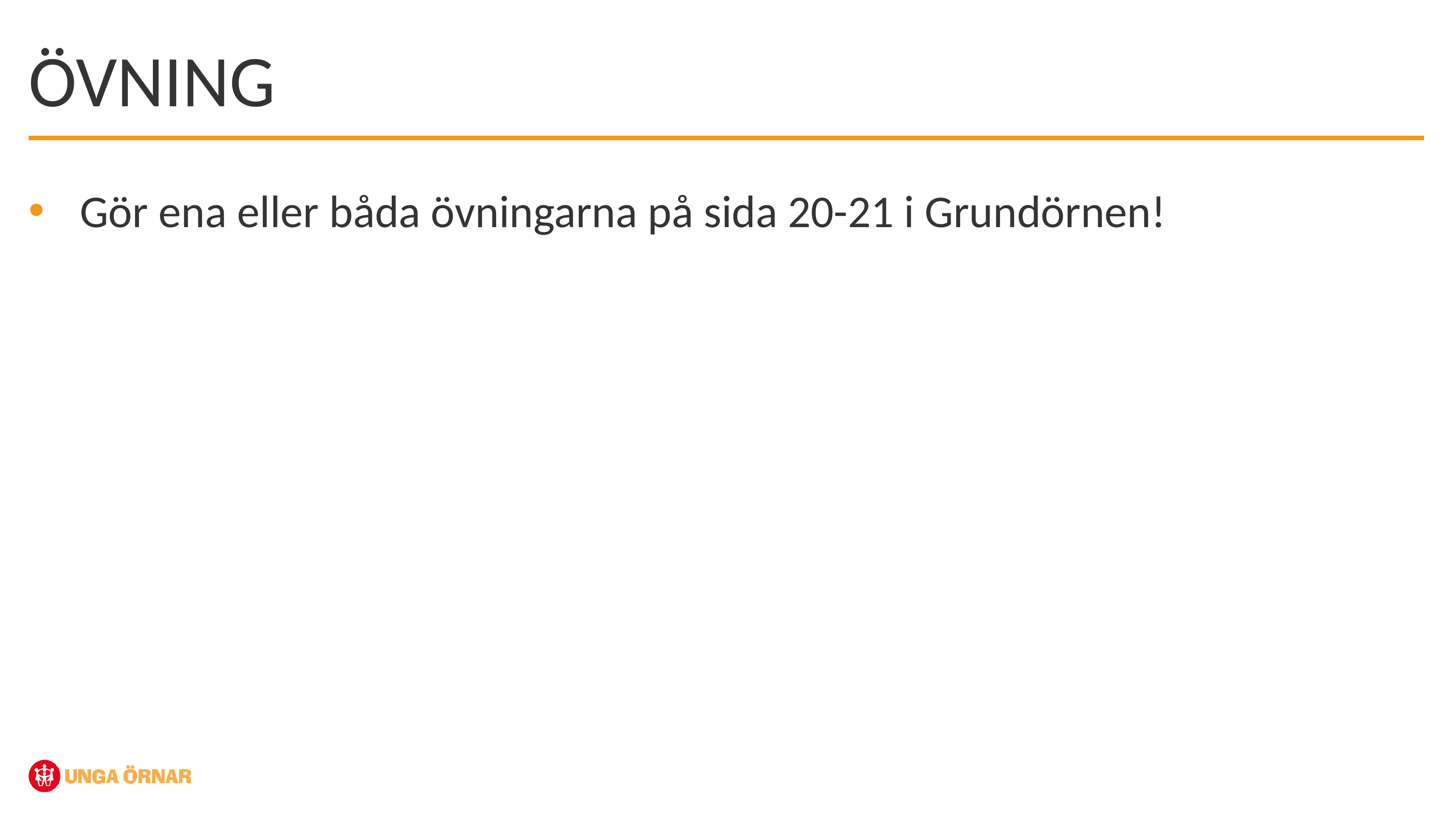

ÖVNING
Gör ena eller båda övningarna på sida 20-21 i Grundörnen!